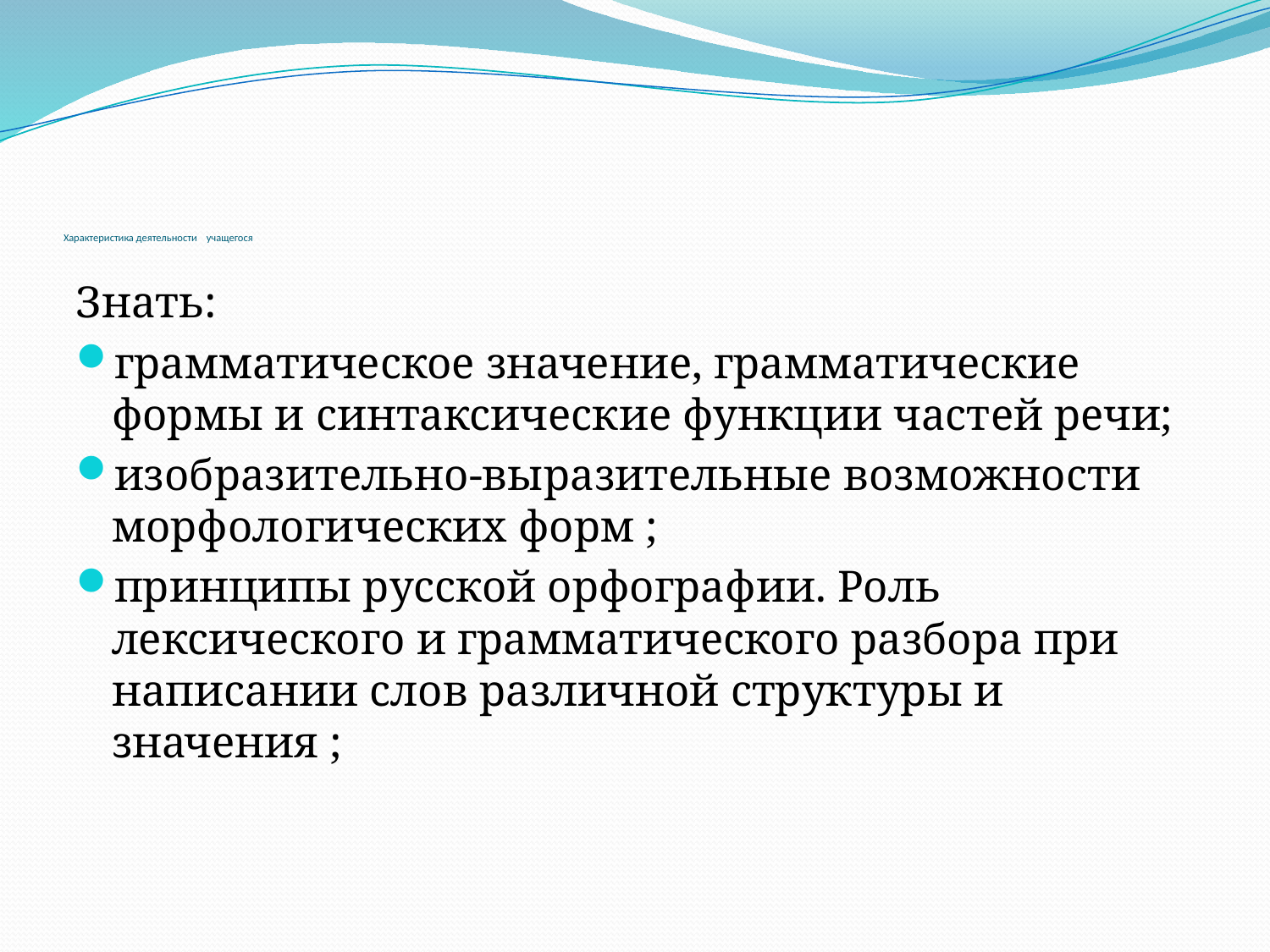

# Характеристика деятельности    учащегося
Знать:
грамматическое значение, грамматические формы и синтаксические функции частей речи;
изобразительно-выразительные возможности морфологических форм ;
принципы русской орфографии. Роль лексического и грамматического разбора при написании слов различной структуры и значения ;